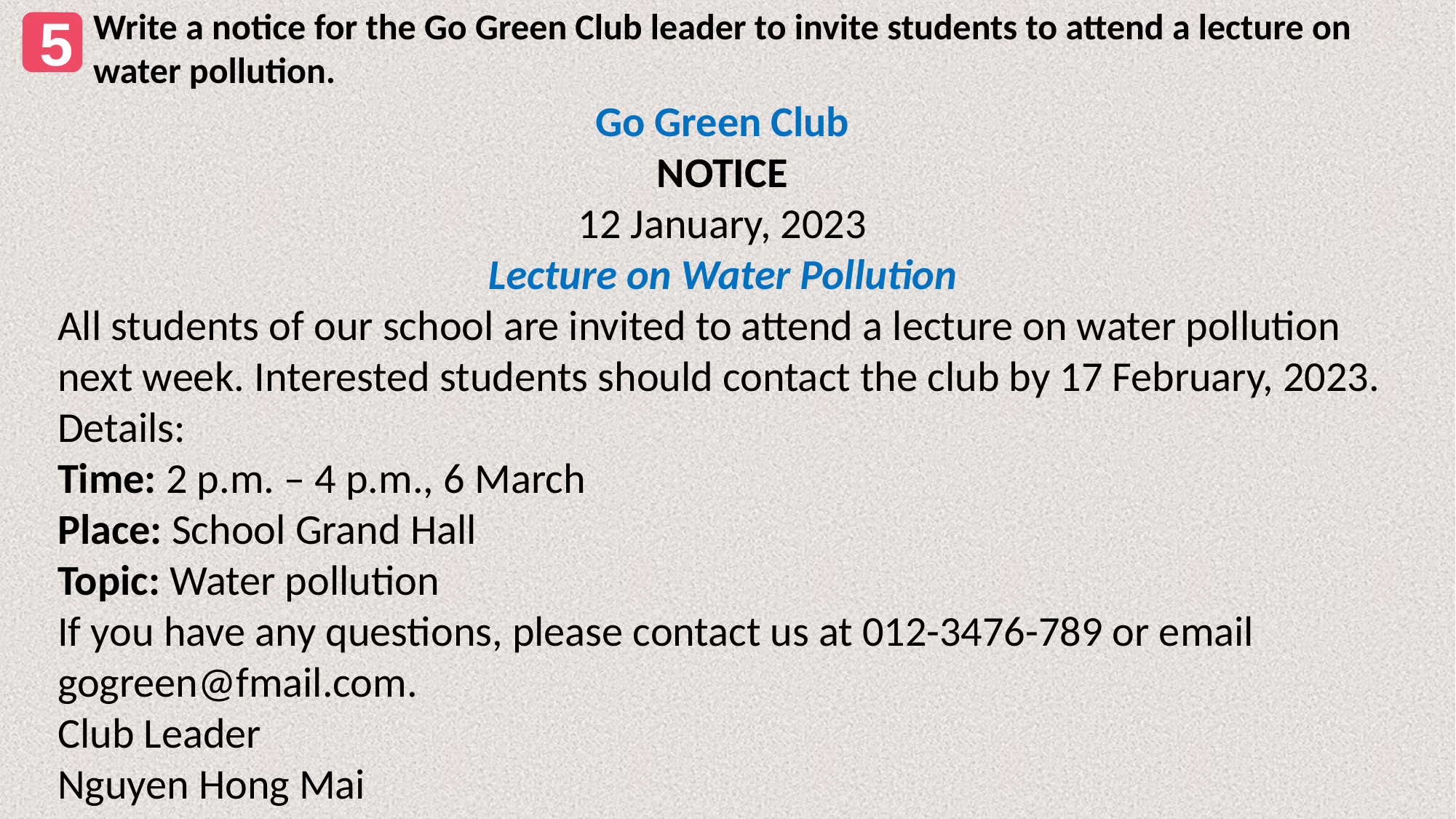

5
Write a notice for the Go Green Club leader to invite students to attend a lecture on water pollution.

Go Green Club
NOTICE
12 January, 2023
Lecture on Water Pollution
All students of our school are invited to attend a lecture on water pollution next week. Interested students should contact the club by 17 February, 2023.
Details:
Time: 2 p.m. – 4 p.m., 6 March
Place: School Grand Hall
Topic: Water pollution
If you have any questions, please contact us at 012-3476-789 or email gogreen@fmail.com.
Club Leader
Nguyen Hong Mai